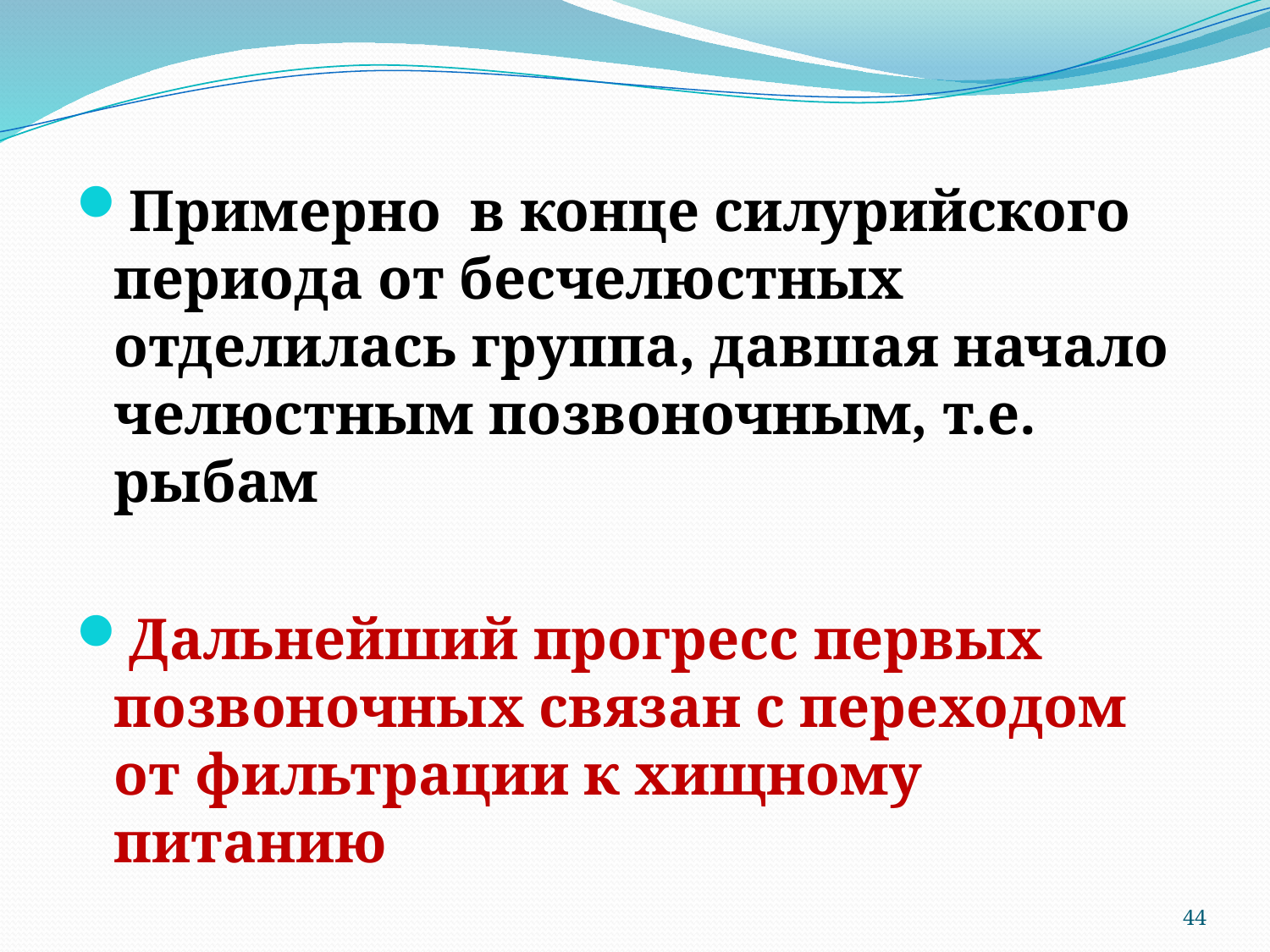

Примерно  в конце силурийского периода от бесчелюстных отделилась группа, давшая начало челюстным позвоночным, т.е. рыбам

Дальнейший прогресс первых позвоночных связан с переходом от фильтрации к хищному питанию

44